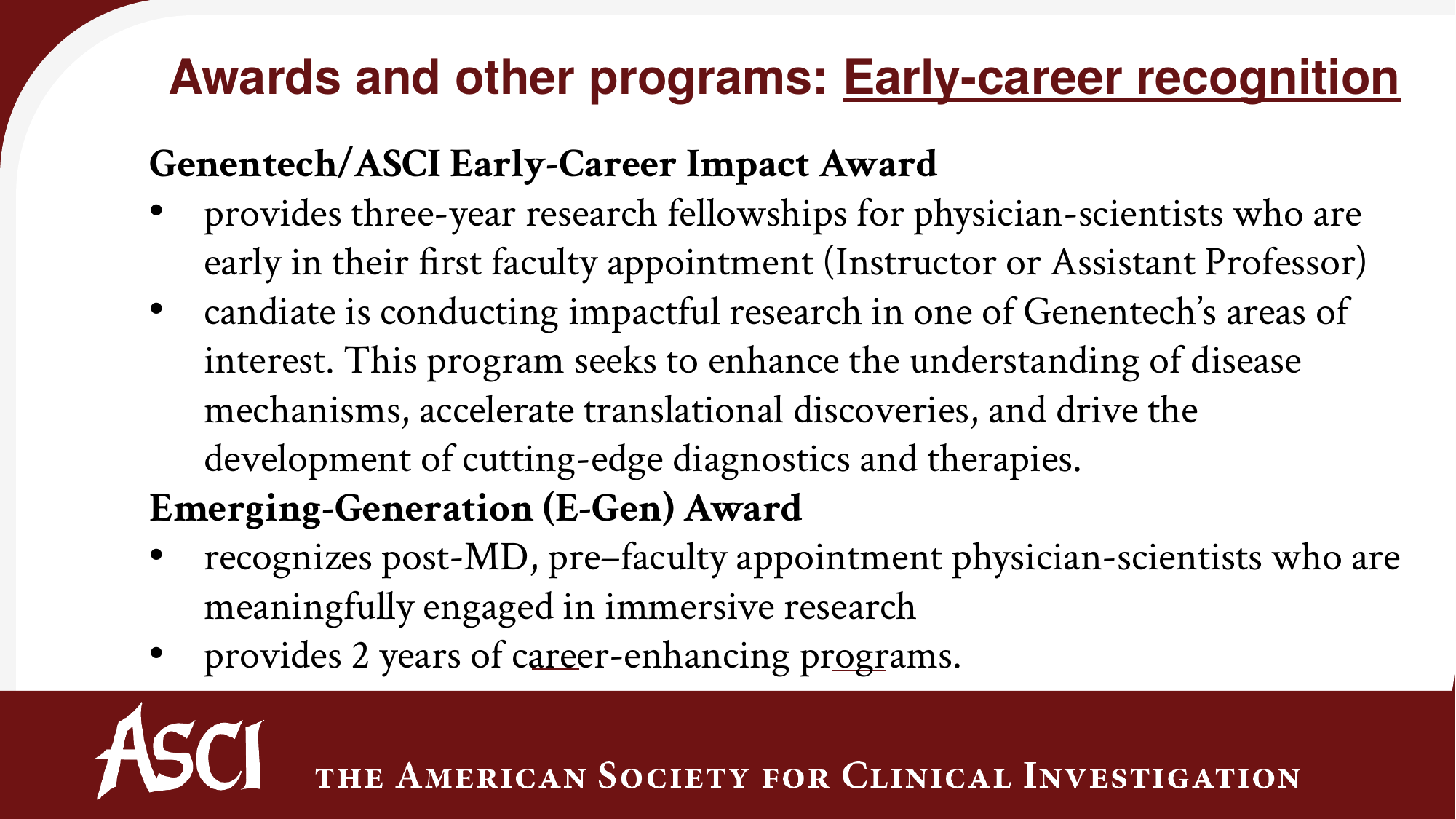

Awards and other programs: Early-career recognition

Genentech/ASCI Early-Career Impact Award
provides three-year research fellowships for physician-scientists who are early in their first faculty appointment (Instructor or Assistant Professor)
candiate is conducting impactful research in one of Genentech’s areas of interest. This program seeks to enhance the understanding of disease mechanisms, accelerate translational discoveries, and drive the development of cutting-edge diagnostics and therapies.
Emerging-Generation (E-Gen) Award
recognizes post-MD, pre–faculty appointment physician-scientists who are meaningfully engaged in immersive research
provides 2 years of career-enhancing programs.